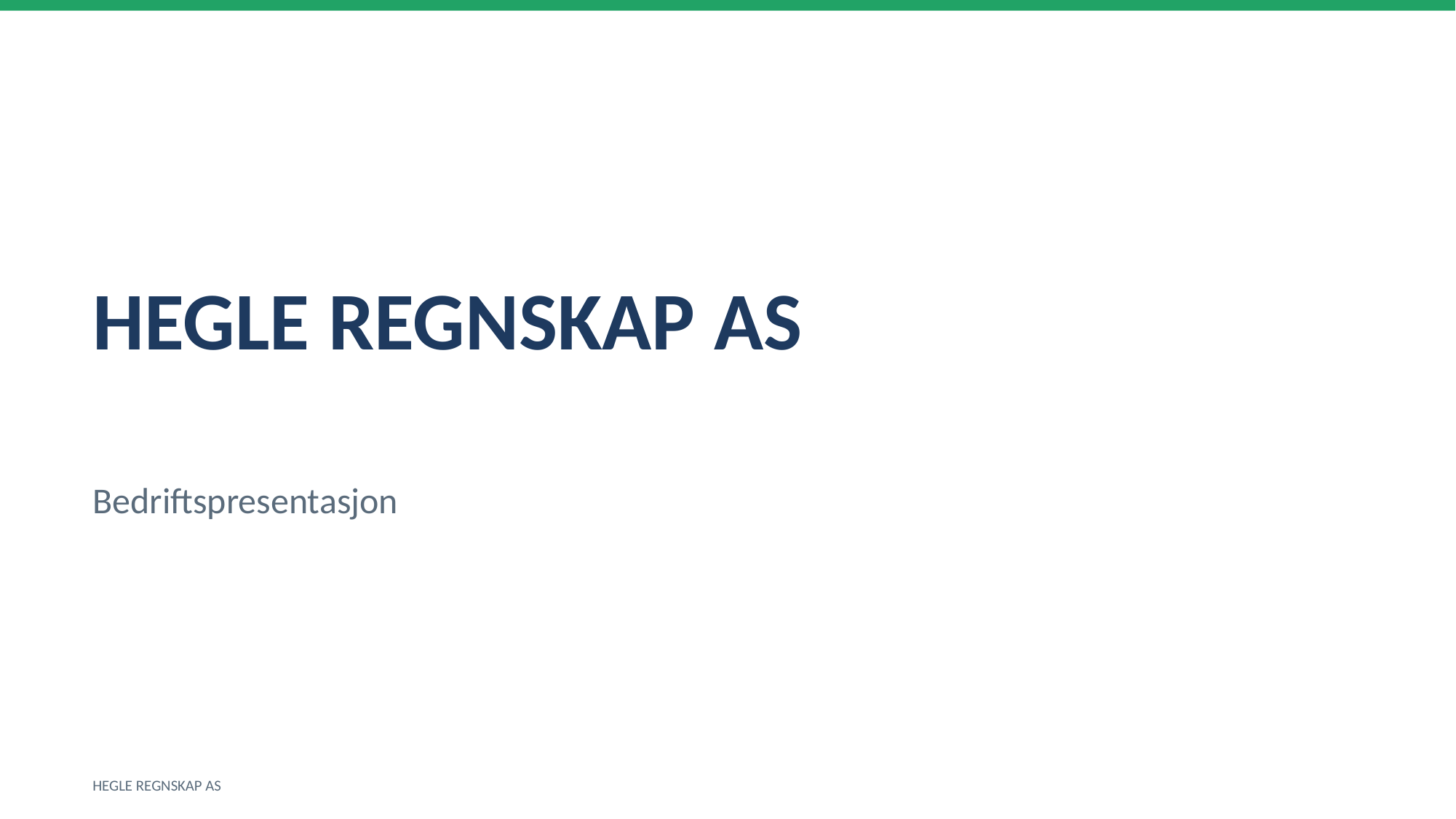

HEGLE REGNSKAP AS
Bedriftspresentasjon
HEGLE REGNSKAP AS